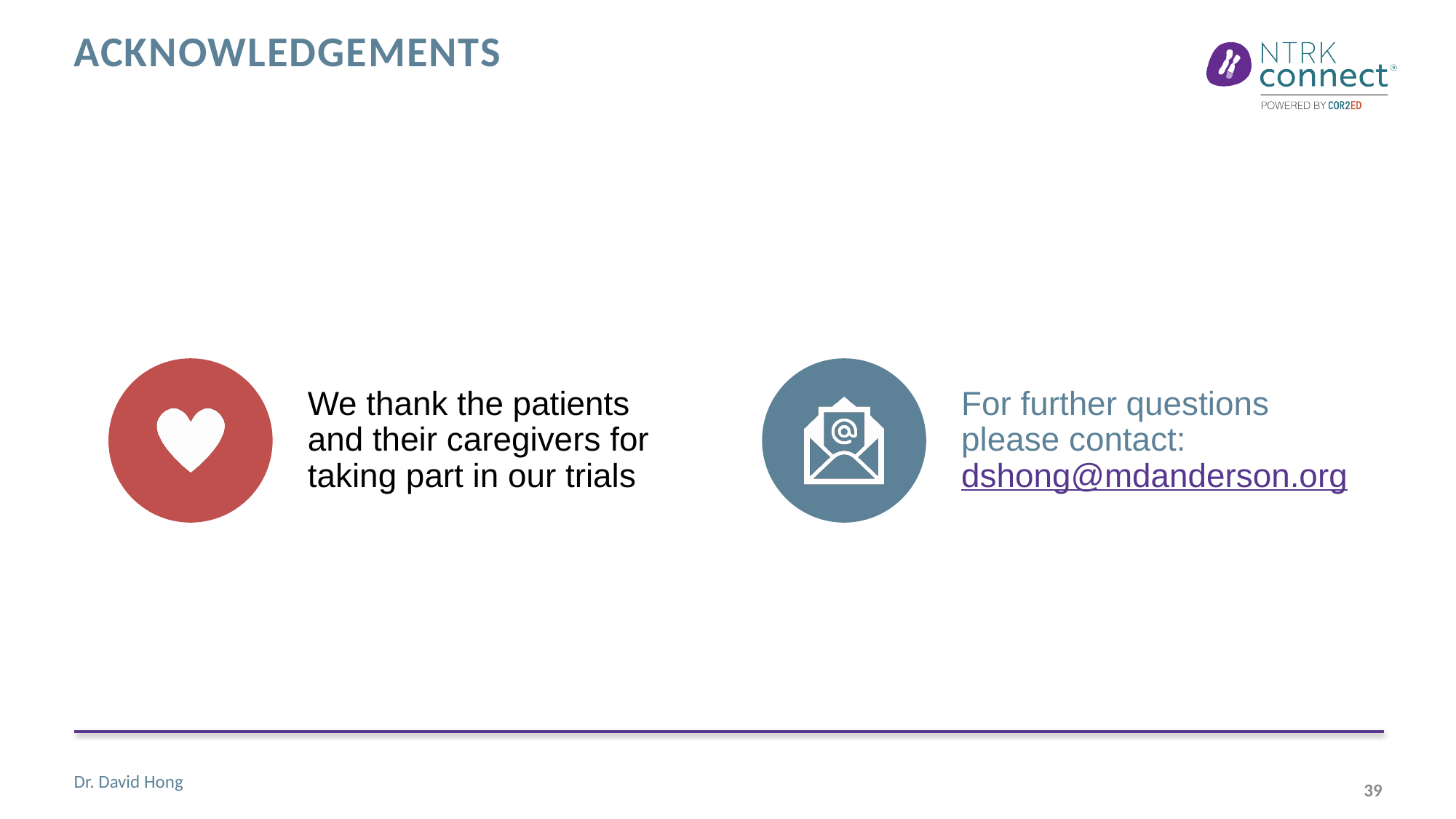

# Acknowledgements
We thank the patients and their caregivers for taking part in our trials
For further questions please contact: dshong@mdanderson.org
Dr. David Hong
39